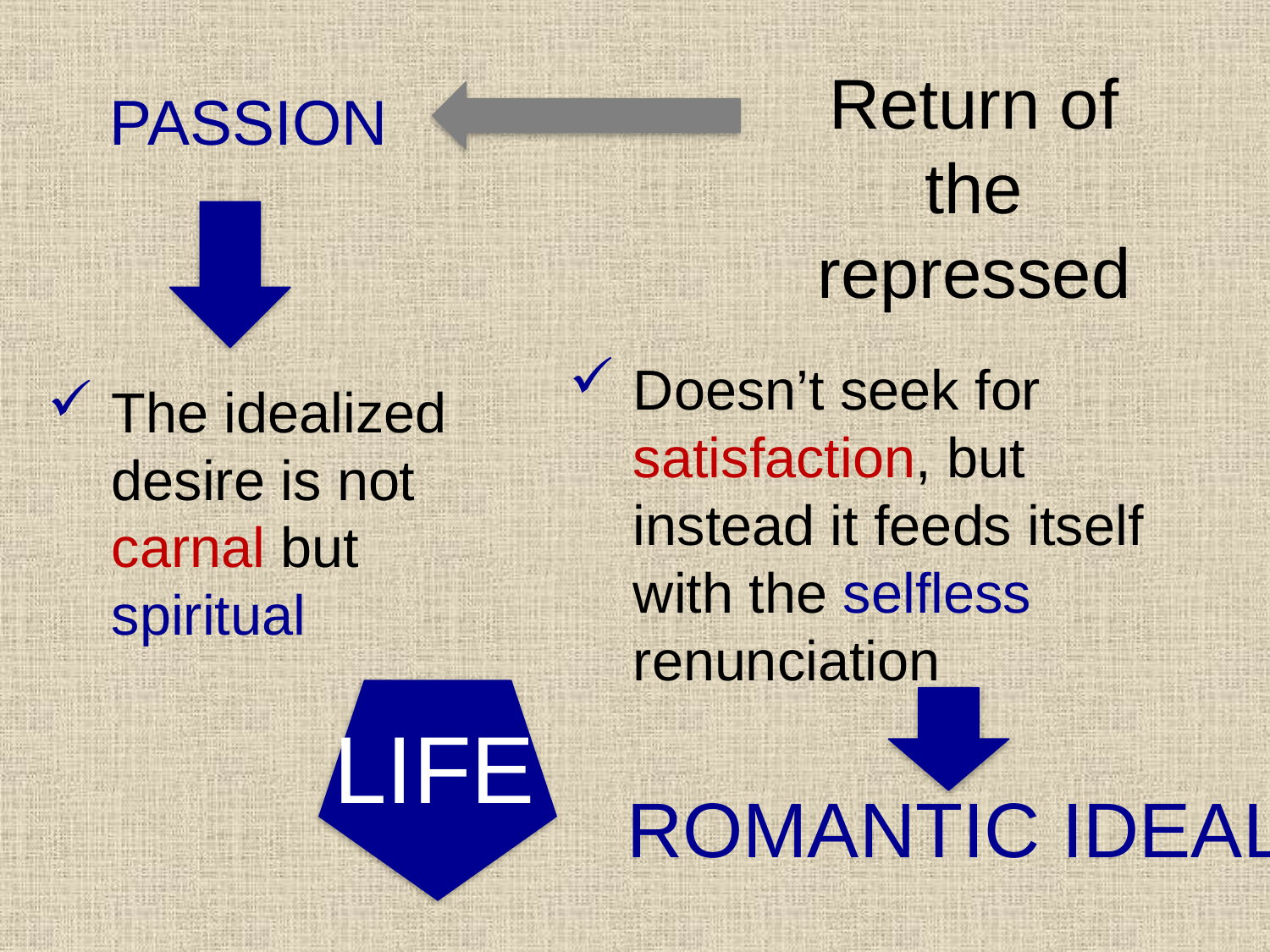

Return of the repressed
pasSiOn

Doesn’t seek for satisfaction, but instead it feeds itself with the selfless renunciation
The idealized desire is not carnal but spiritual

LIFE
romAntic Ideal